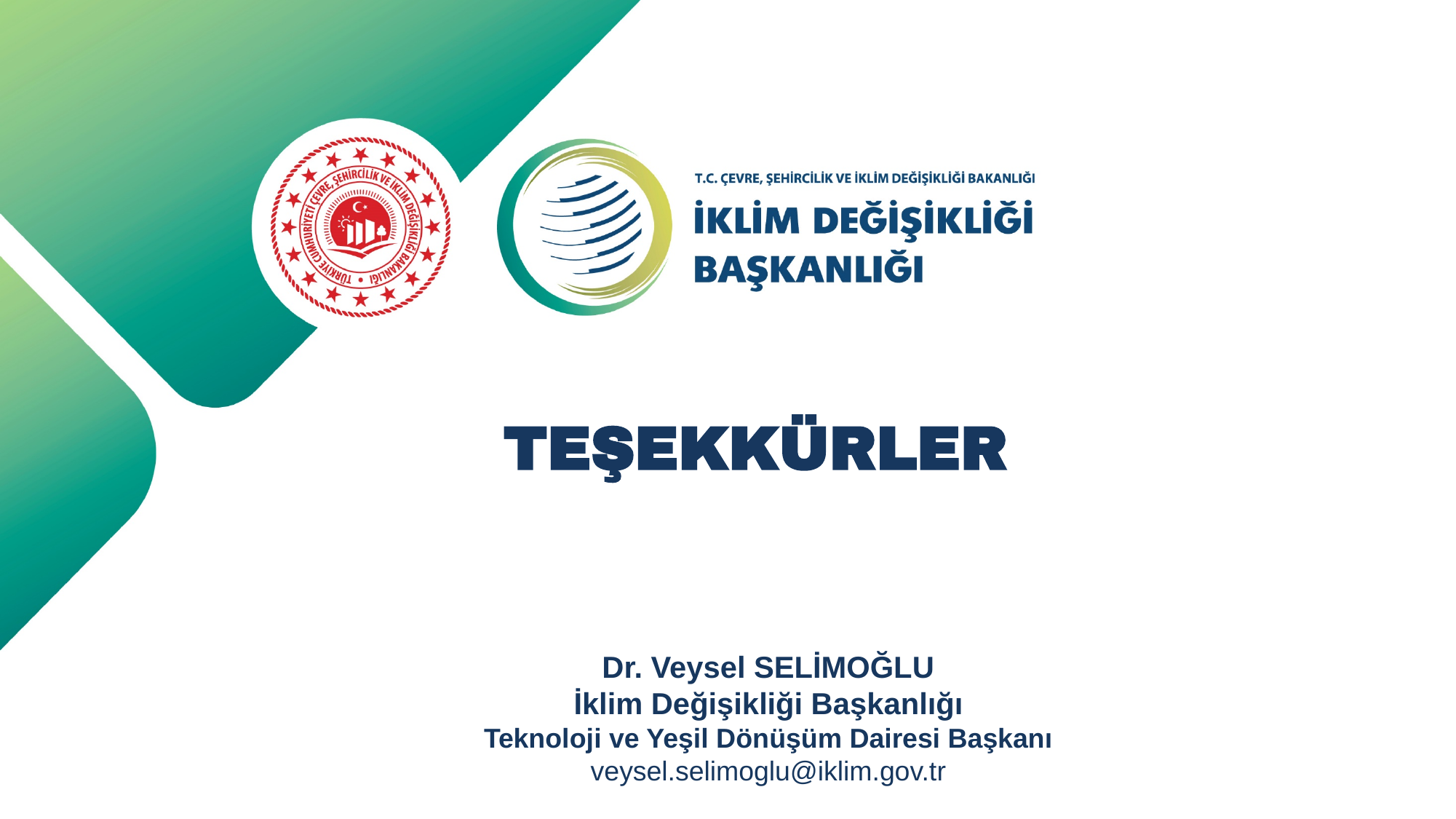

# TEŞEKKÜRLER Dr. Veysel SELİMOĞLU İklim Değişikliği Başkanlığı Teknoloji ve Yeşil Dönüşüm Dairesi Başkanı veysel.selimoglu@iklim.gov.tr